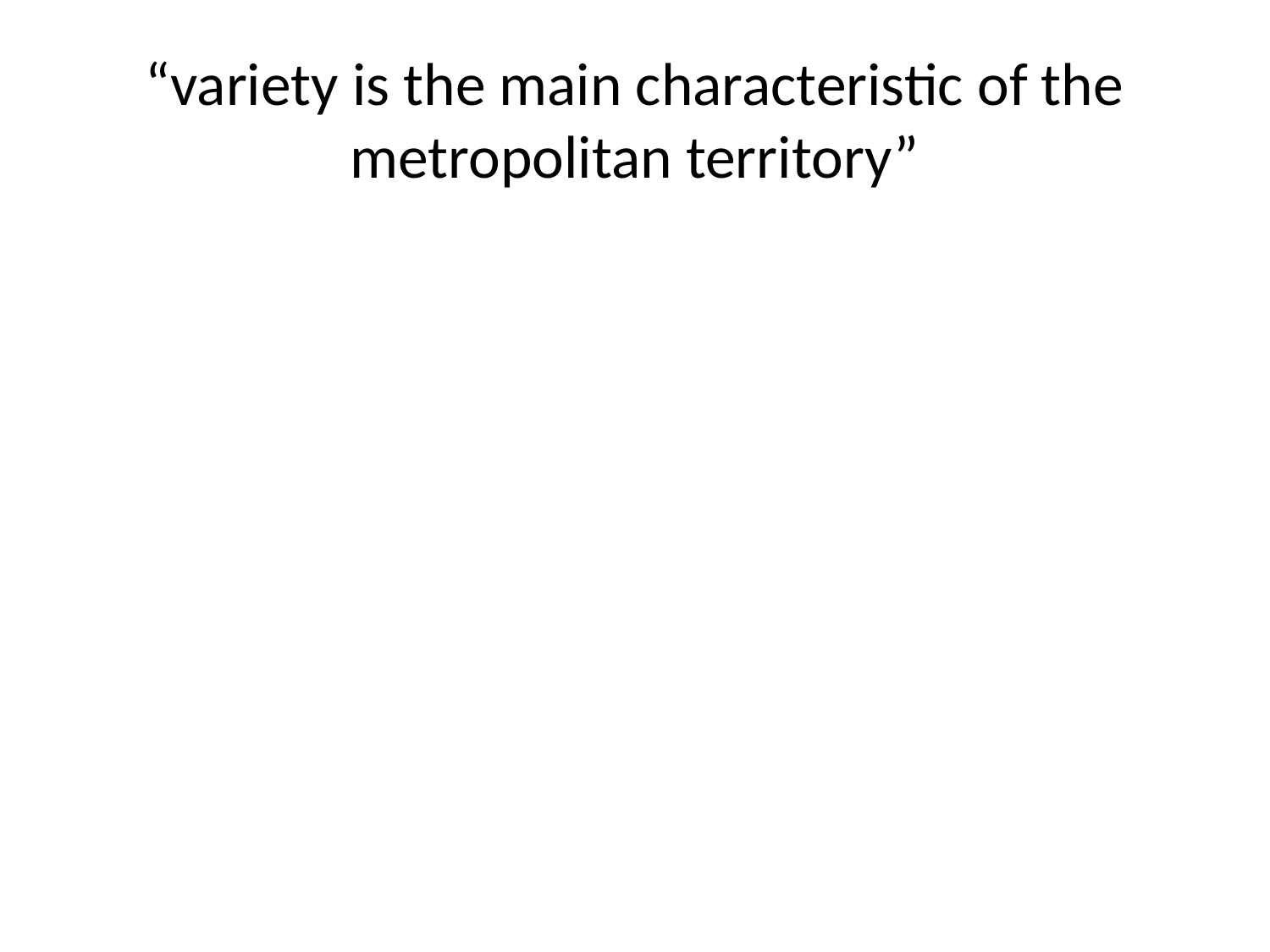

# “variety is the main characteristic of the metropolitan territory”